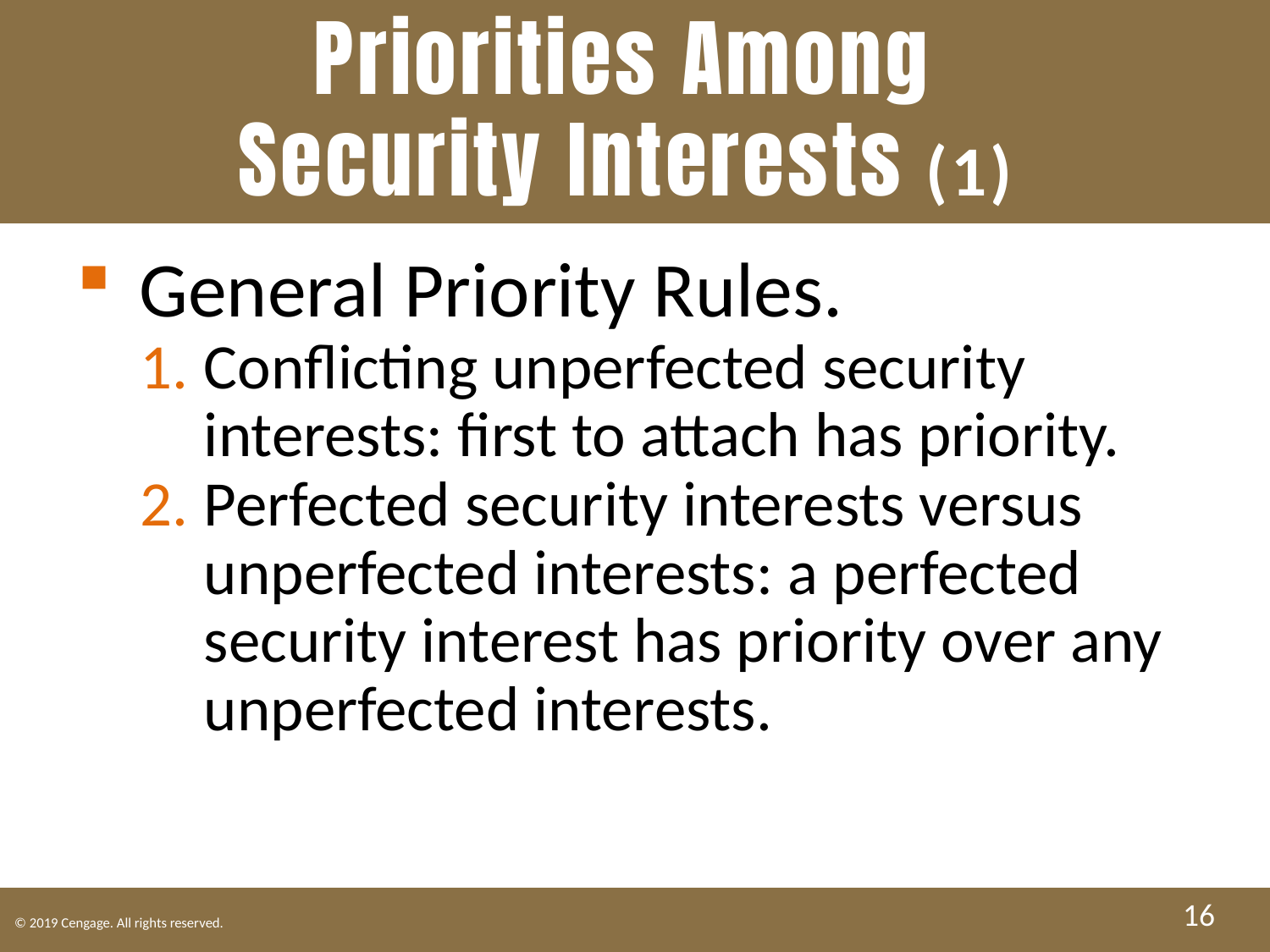

# Priorities Among Security Interests (1)
General Priority Rules.
Conflicting unperfected security interests: first to attach has priority.
Perfected security interests versus unperfected interests: a perfected security interest has priority over any unperfected interests.